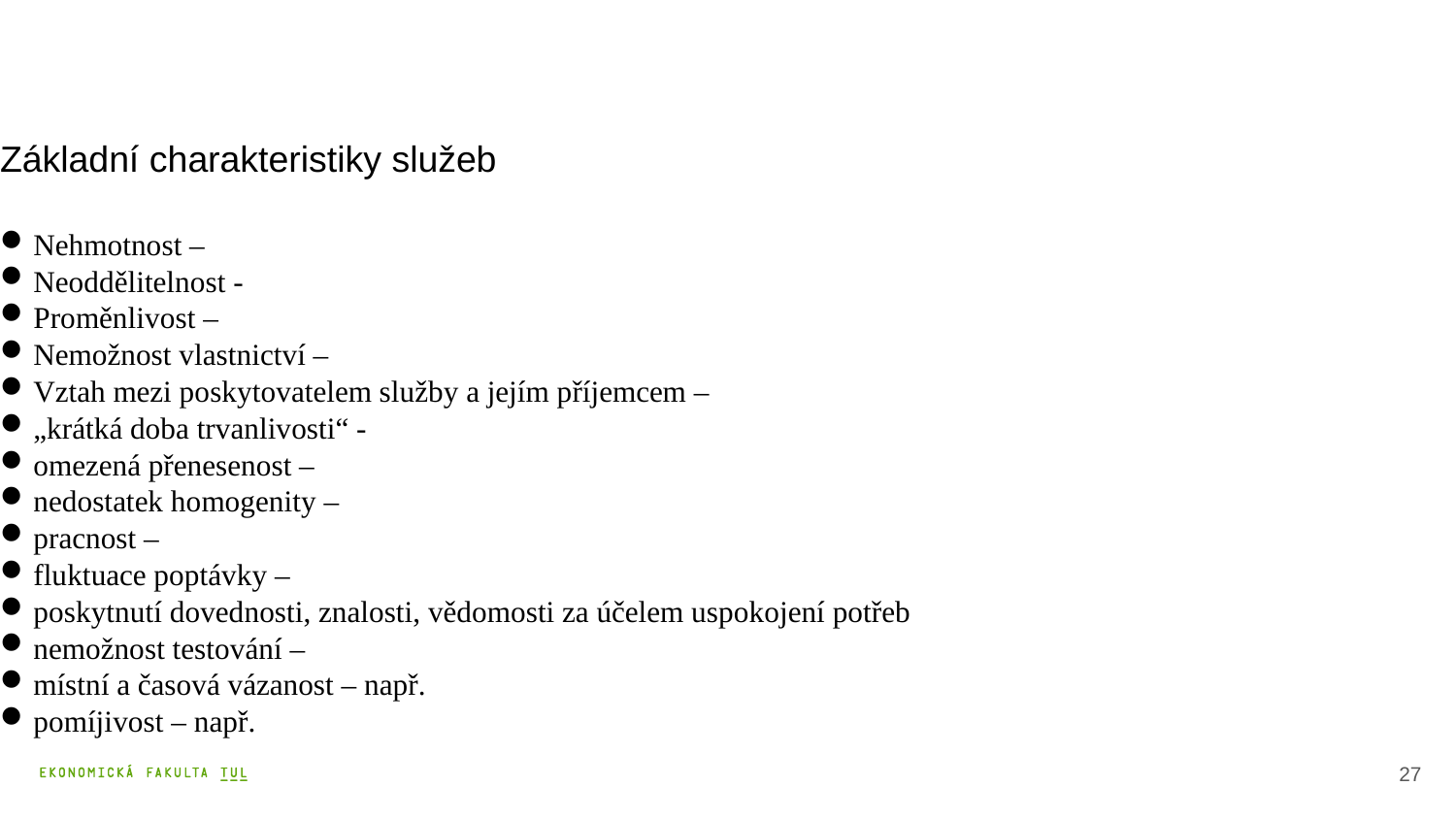

Základní charakteristiky služeb
 Nehmotnost –
 Neoddělitelnost -
 Proměnlivost –
 Nemožnost vlastnictví –
 Vztah mezi poskytovatelem služby a jejím příjemcem –
 „krátká doba trvanlivosti“ -
 omezená přenesenost –
 nedostatek homogenity –
 pracnost –
 fluktuace poptávky –
 poskytnutí dovednosti, znalosti, vědomosti za účelem uspokojení potřeb
 nemožnost testování –
 místní a časová vázanost – např.
 pomíjivost – např.
27